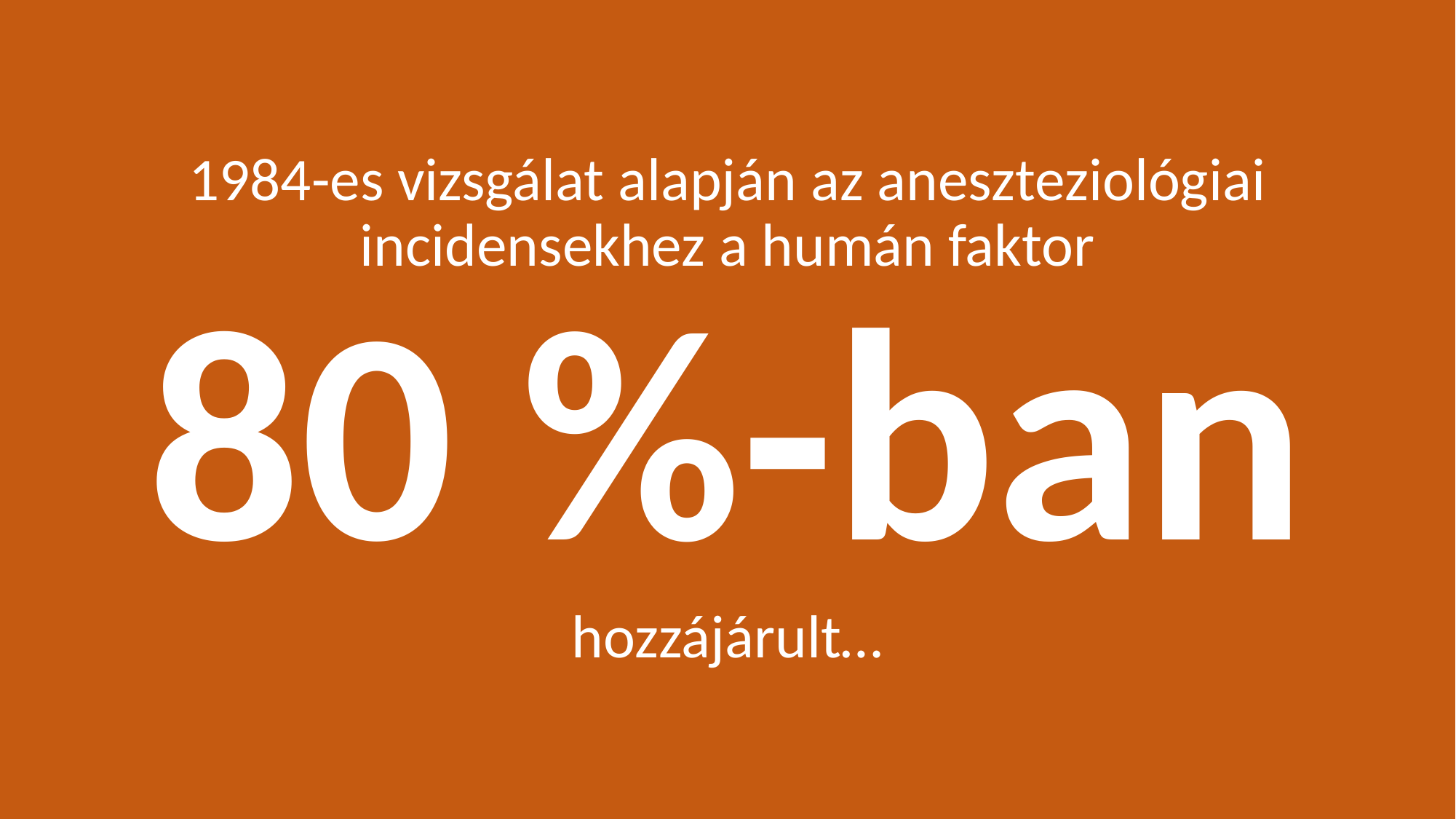

# 1984-es vizsgálat alapján az aneszteziológiai incidensekhez a humán faktor 80 %-ban hozzájárult…